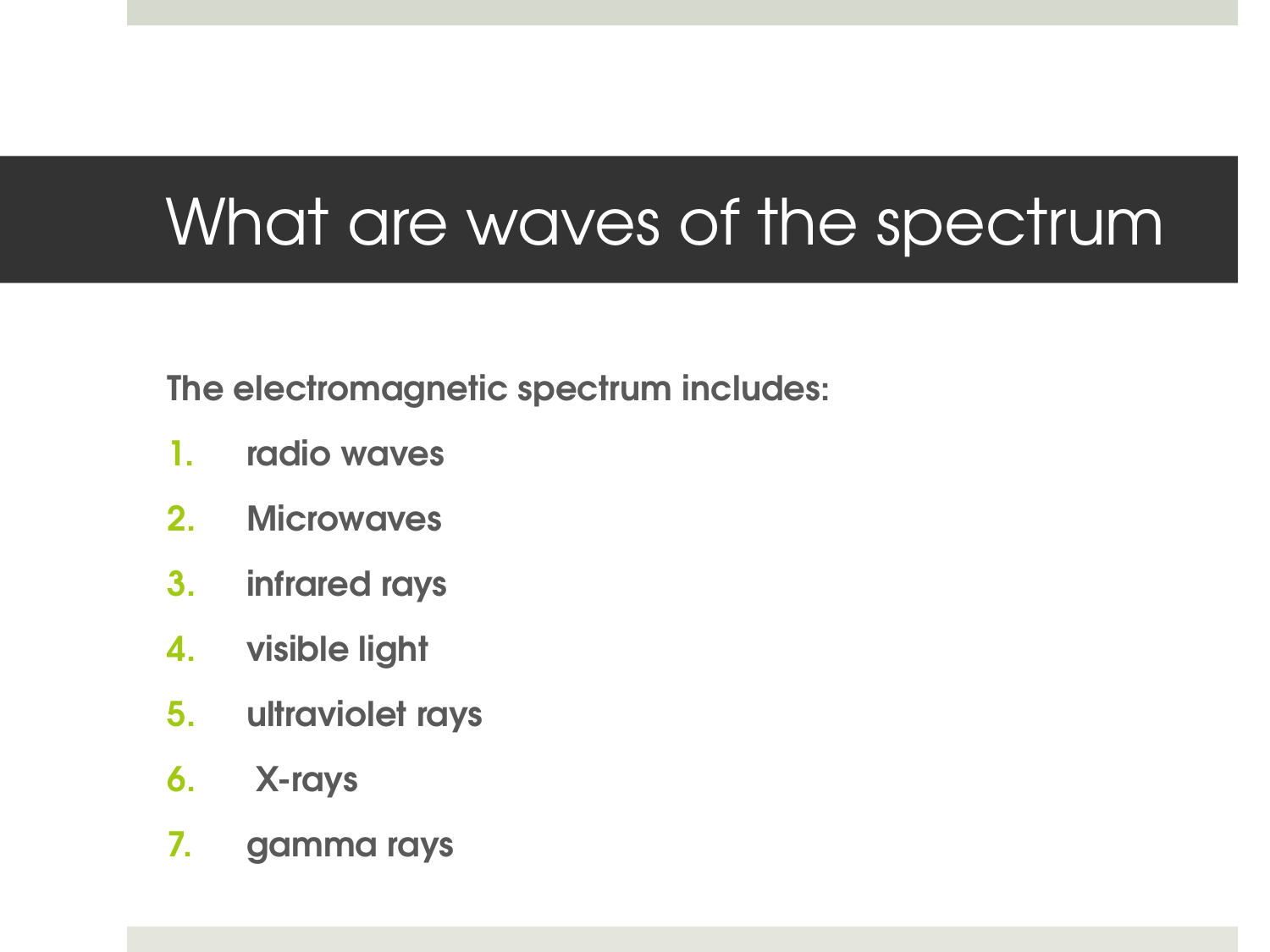

# What are waves of the spectrum
The electromagnetic spectrum includes:
radio waves
Microwaves
infrared rays
visible light
ultraviolet rays
 X-rays
gamma rays